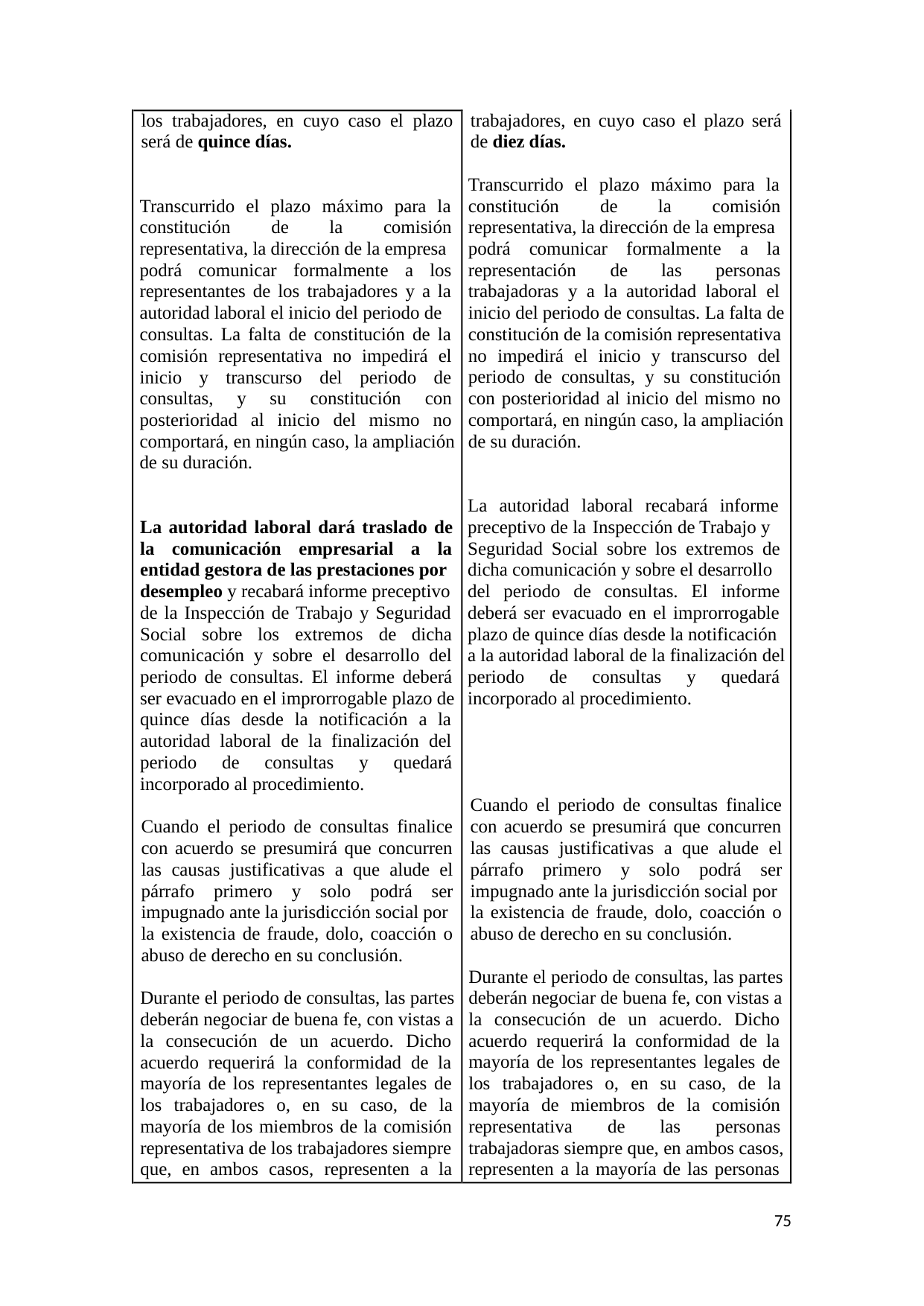

los trabajadores, en cuyo caso el plazo
será de quince días.
trabajadores, en cuyo caso el plazo será
de diez días.

Transcurrido el plazo máximo para la
constitución 	de 	la 	comisión
representativa, la dirección de la empresa
podrá 	comunicar 	formalmente 	a 	la
representación 	de 	las 	personas
trabajadoras y a la autoridad laboral el
inicio del periodo de consultas. La falta de
constitución de la comisión representativa
no impedirá el inicio y transcurso del
periodo de consultas, y su constitución
con posterioridad al inicio del mismo no
comportará, en ningún caso, la ampliación
de su duración.
Transcurrido el plazo máximo para la
constitución 	de 	la 	comisión
representativa, la dirección de la empresa
podrá 	comunicar 	formalmente 	a 	los
representantes de los trabajadores y a la
autoridad laboral el inicio del periodo de
consultas. La falta de constitución de la
comisión representativa no impedirá el
inicio 	y 	transcurso 	del 	periodo 	de
consultas, 	y 	su 	constitución 	con
posterioridad al inicio del mismo no
comportará, en ningún caso, la ampliación
de su duración.

La autoridad laboral recabará informe
preceptivo de la Inspección de Trabajo y
Seguridad Social sobre los extremos de
dicha comunicación y sobre el desarrollo
del periodo de consultas. El informe
deberá ser evacuado en el improrrogable
plazo de quince días desde la notificación
a la autoridad laboral de la finalización del
periodo 	de 	consultas 	y 	quedará
incorporado al procedimiento.
La autoridad laboral dará traslado de
la 	comunicación 	empresarial 	a 	la
entidad gestora de las prestaciones por
desempleo y recabará informe preceptivo
de la Inspección de Trabajo y Seguridad
Social 	sobre 	los 	extremos 	de 	dicha
comunicación y sobre el desarrollo del
periodo de consultas. El informe deberá
ser evacuado en el improrrogable plazo de
quince días desde la notificación a la
autoridad laboral de la finalización del
periodo 	de 	consultas 	y 	quedará
incorporado al procedimiento.

Cuando el periodo de consultas finalice
con acuerdo se presumirá que concurren
las causas justificativas a que alude el
párrafo 	primero 	y 	solo 	podrá 	ser
impugnado ante la jurisdicción social por
la existencia de fraude, dolo, coacción o
abuso de derecho en su conclusión.
Cuando el periodo de consultas finalice
con acuerdo se presumirá que concurren
las causas justificativas a que alude el
párrafo 	primero 	y 	solo 	podrá 	ser
impugnado ante la jurisdicción social por
la existencia de fraude, dolo, coacción o
abuso de derecho en su conclusión.

Durante el periodo de consultas, las partes
deberán negociar de buena fe, con vistas a
la consecución de un acuerdo. Dicho
acuerdo requerirá la conformidad de la
mayoría de los representantes legales de
los trabajadores o, en su caso, de la
mayoría de miembros de la comisión
representativa 	de 	las 	personas
trabajadoras siempre que, en ambos casos,
representen a la mayoría de las personas
Durante el periodo de consultas, las partes
deberán negociar de buena fe, con vistas a
la consecución de un acuerdo. Dicho
acuerdo requerirá la conformidad de la
mayoría de los representantes legales de
los trabajadores o, en su caso, de la
mayoría de los miembros de la comisión
representativa de los trabajadores siempre
que, en ambos casos, representen a la

75